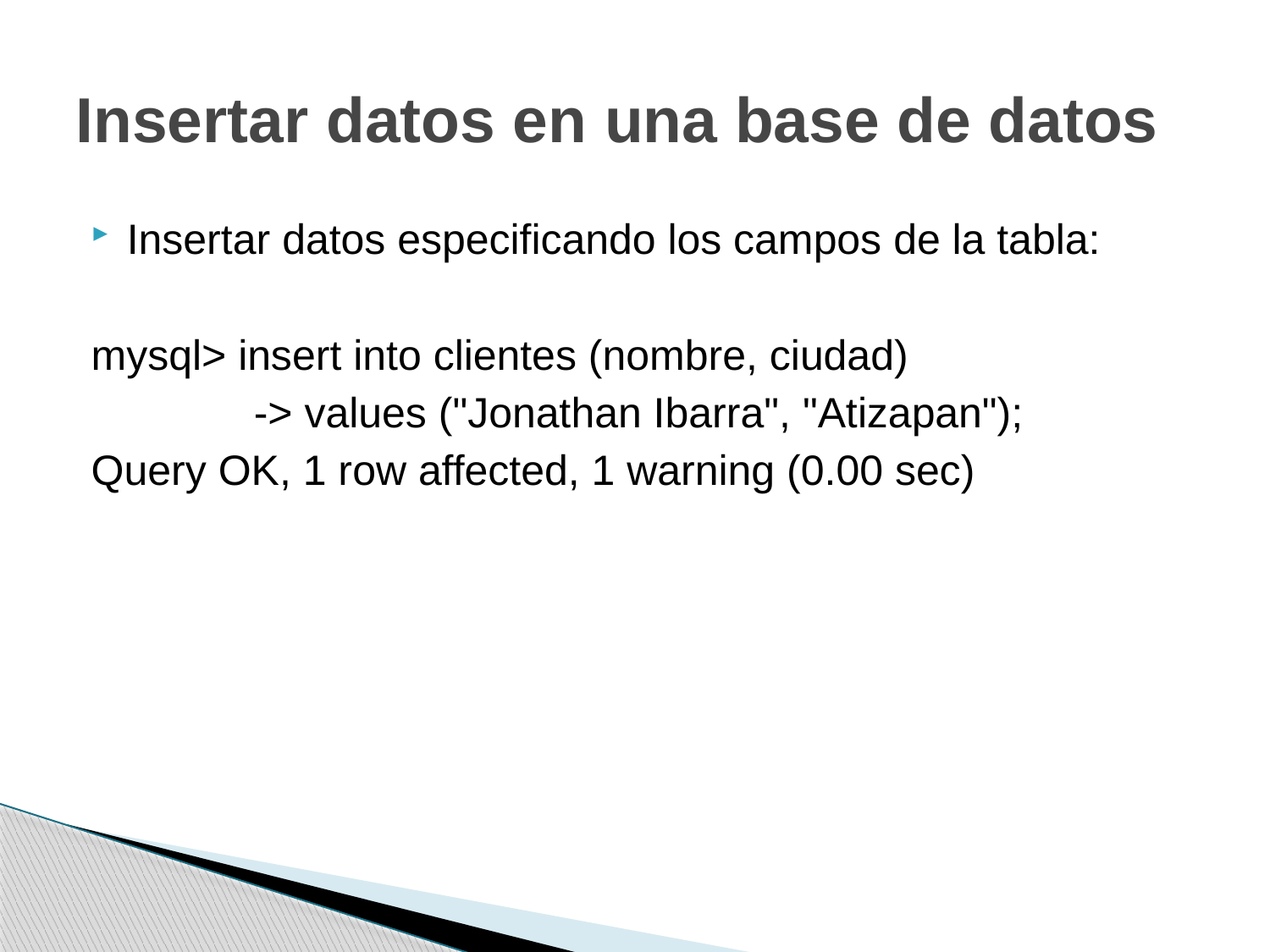

# Insertar datos en una base de datos
Insertar datos especificando los campos de la tabla:

mysql> insert into clientes (nombre, ciudad)
		-> values ("Jonathan Ibarra", "Atizapan");
Query OK, 1 row affected, 1 warning (0.00 sec)